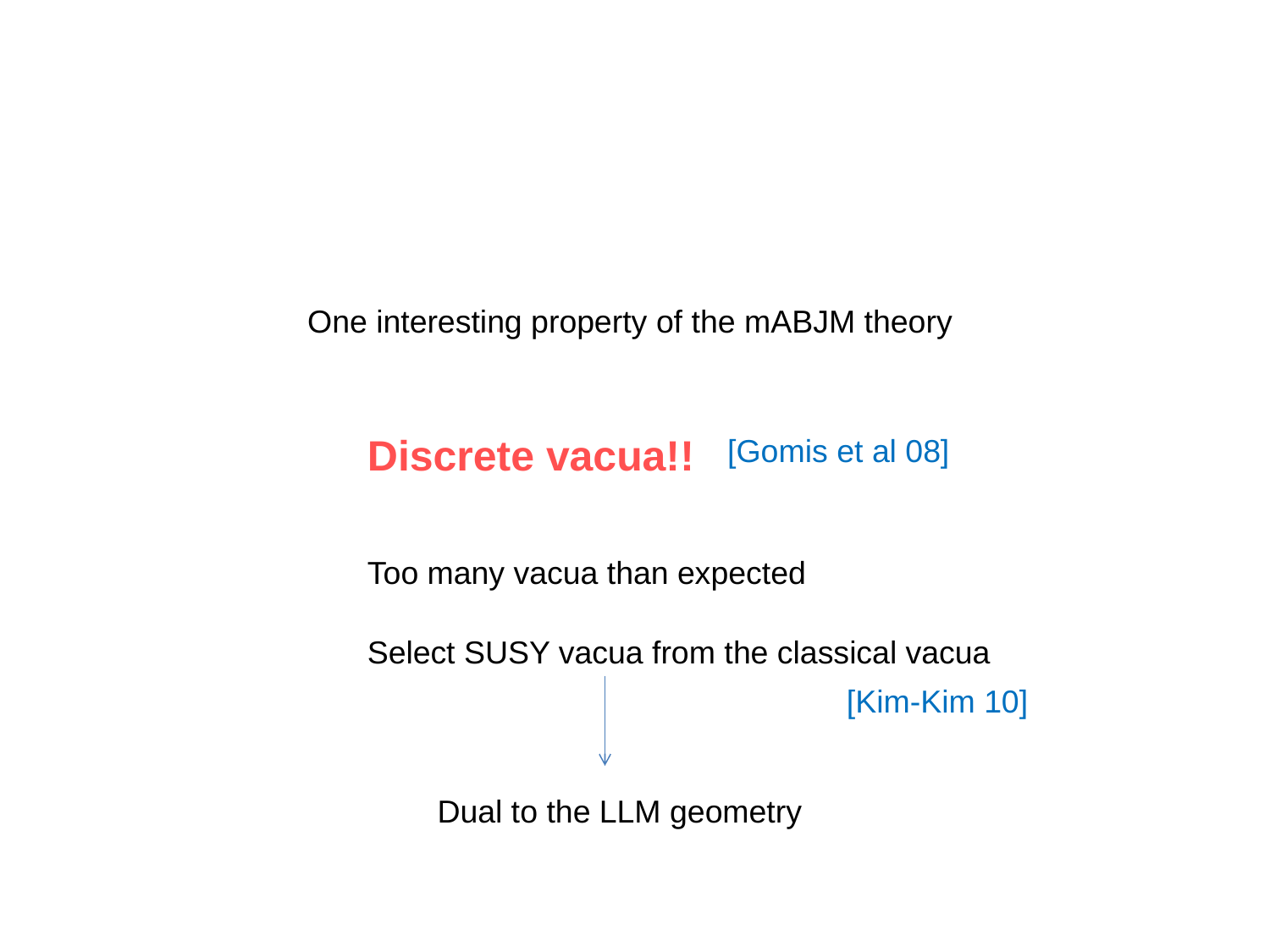

One interesting property of the mABJM theory
Discrete vacua!!
[Gomis et al 08]
Too many vacua than expected
Select SUSY vacua from the classical vacua
[Kim-Kim 10]
Dual to the LLM geometry